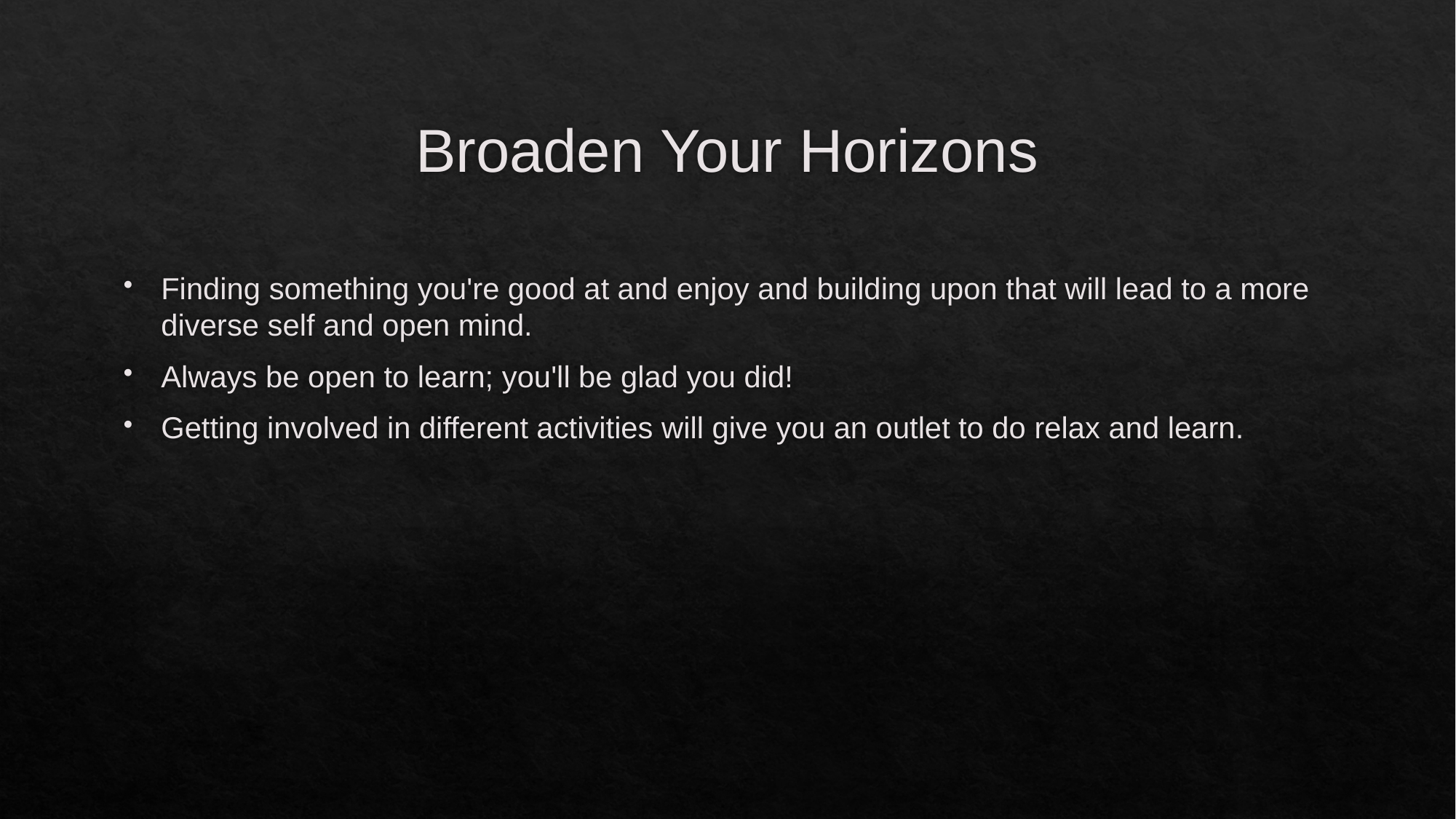

# Broaden Your Horizons
Finding something you're good at and enjoy and building upon that will lead to a more diverse self and open mind.
Always be open to learn; you'll be glad you did!
Getting involved in different activities will give you an outlet to do relax and learn.